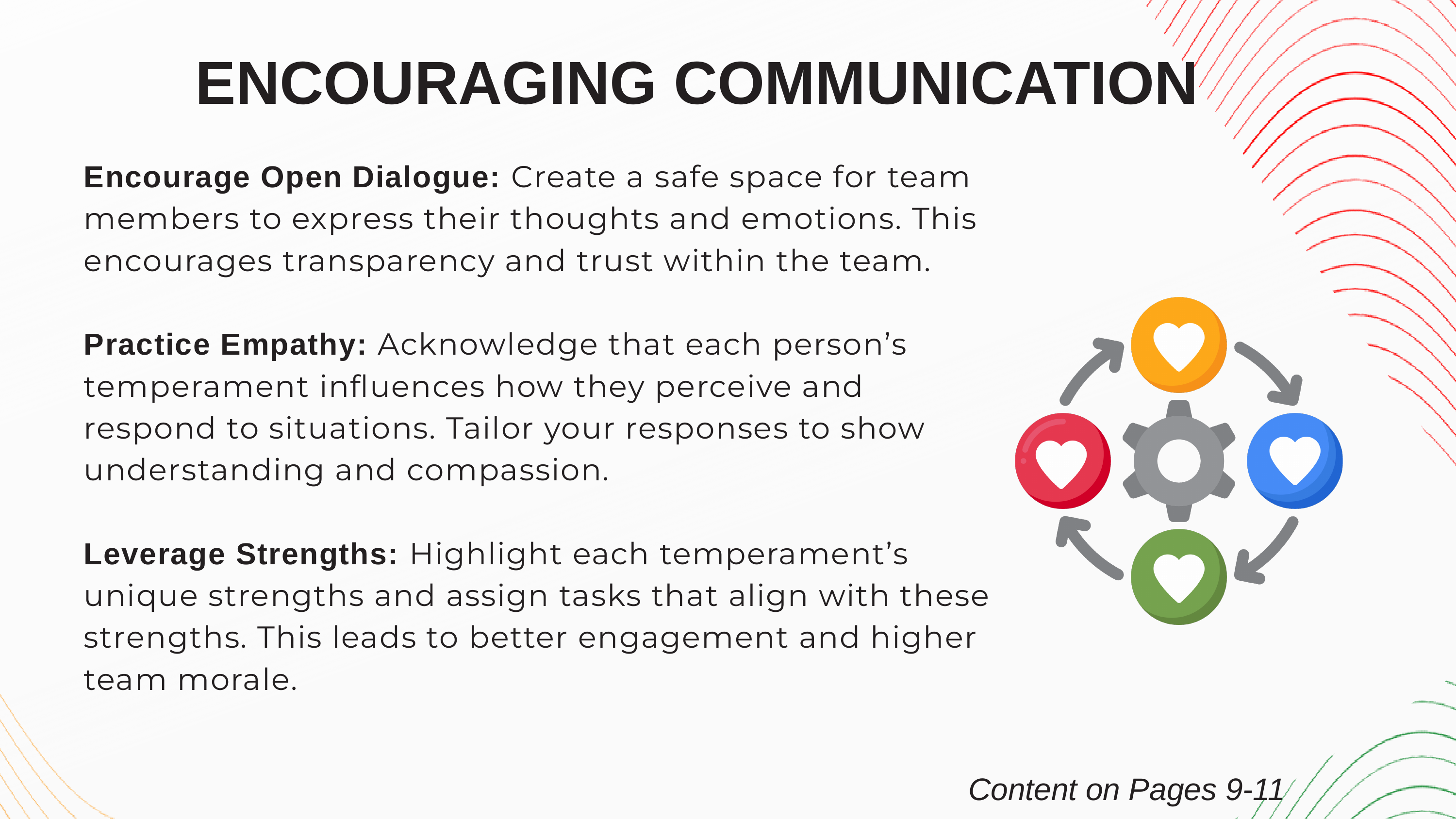

ENCOURAGING COMMUNICATION
Encourage Open Dialogue: Create a safe space for team members to express their thoughts and emotions. This encourages transparency and trust within the team.

Practice Empathy: Acknowledge that each person’s temperament influences how they perceive and respond to situations. Tailor your responses to show understanding and compassion.

Leverage Strengths: Highlight each temperament’s unique strengths and assign tasks that align with these strengths. This leads to better engagement and higher team morale.

Content on Pages 9-11